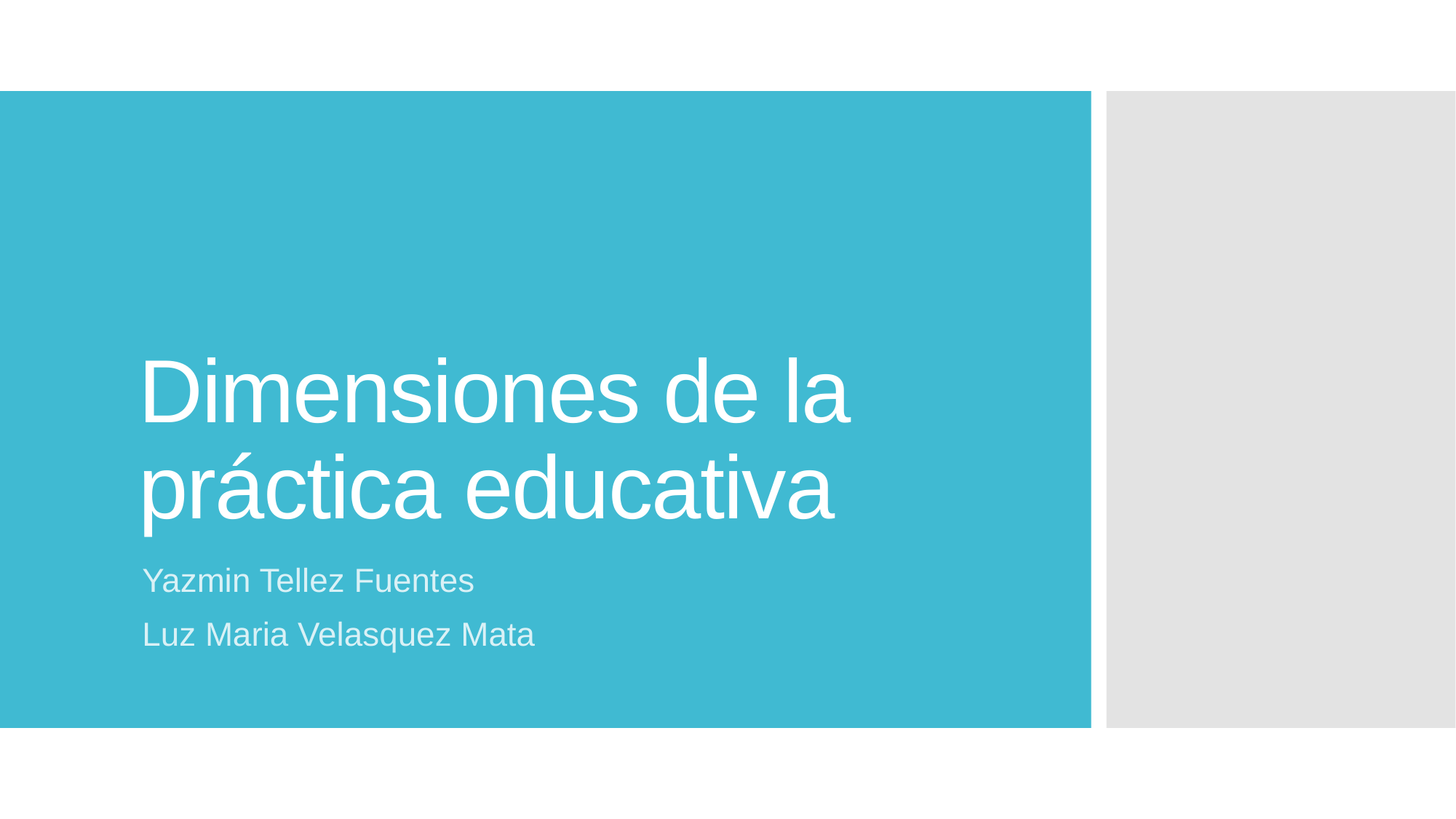

# Dimensiones de la práctica educativa
Yazmin Tellez Fuentes
Luz Maria Velasquez Mata